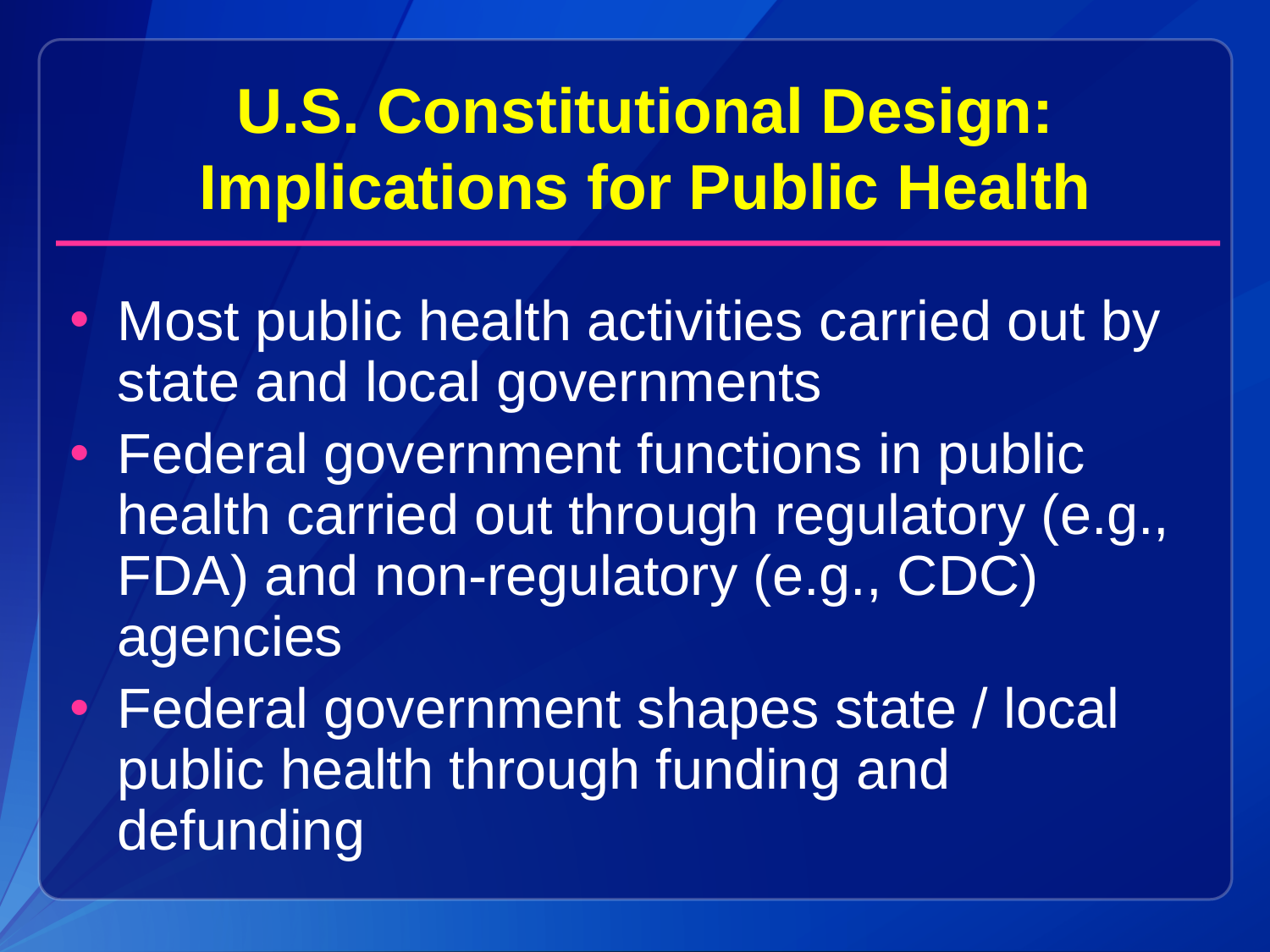

# U.S. Constitutional Design: Implications for Public Health

Most public health activities carried out by state and local governments
Federal government functions in public health carried out through regulatory (e.g., FDA) and non-regulatory (e.g., CDC) agencies
Federal government shapes state / local public health through funding and defunding